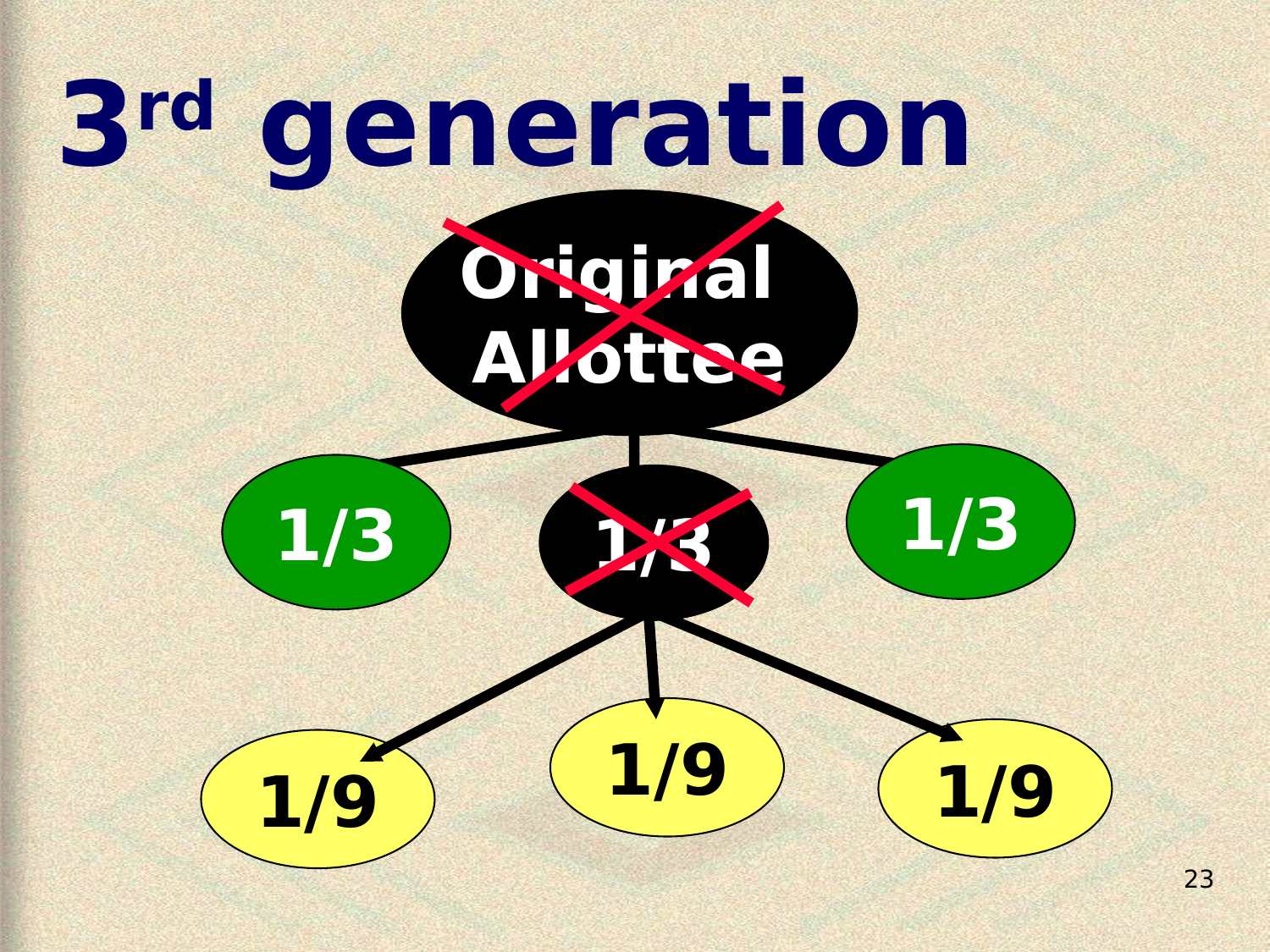

3rd generation

Original
Allottee

1/3
1/3
1/3

1/9
1/9
1/9
23